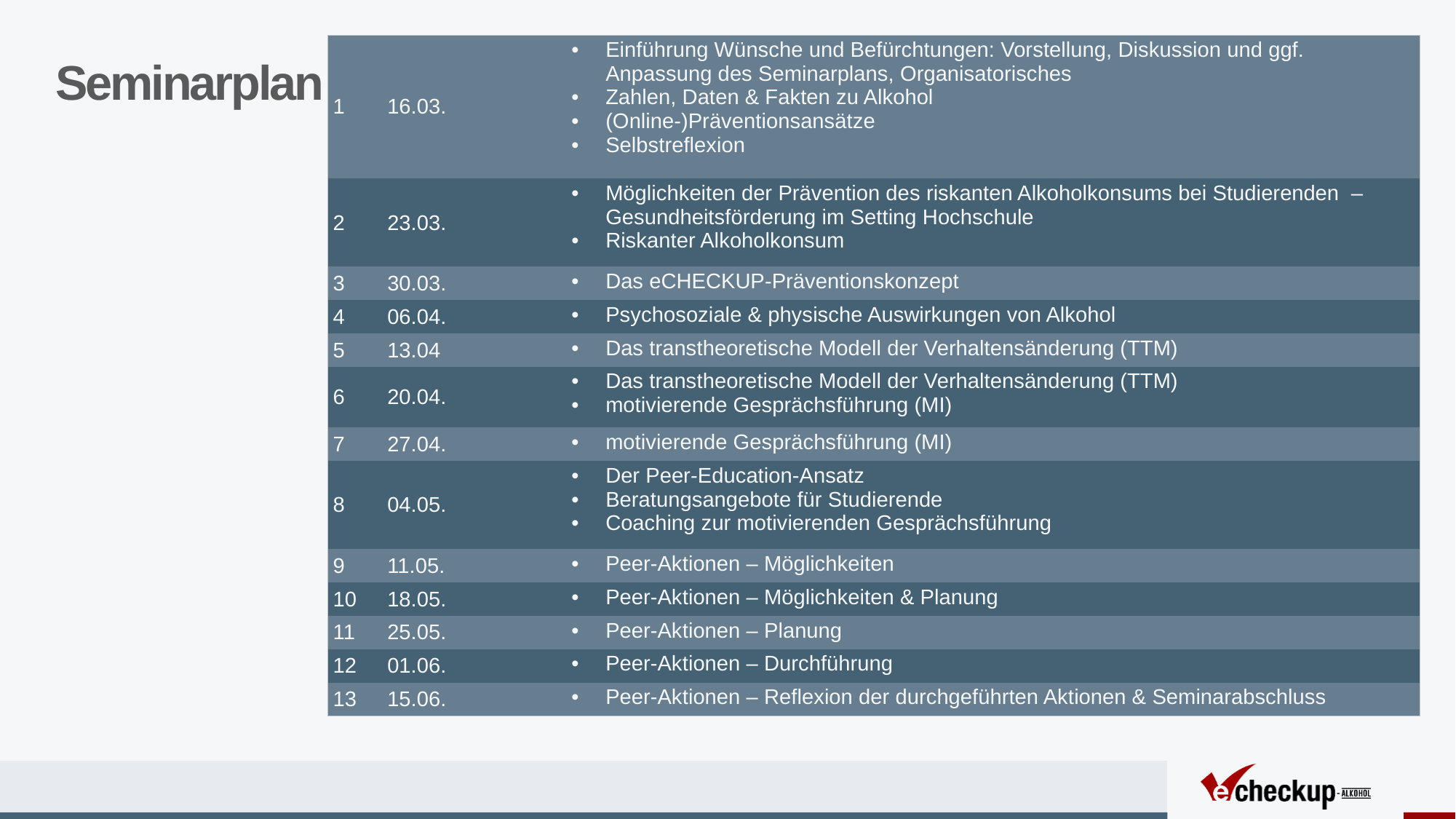

| 1 | 16.03. | Einführung Wünsche und Befürchtungen: Vorstellung, Diskussion und ggf. Anpassung des Seminarplans, Organisatorisches Zahlen, Daten & Fakten zu Alkohol (Online-)Präventionsansätze Selbstreflexion |
| --- | --- | --- |
| 2 | 23.03. | Möglichkeiten der Prävention des riskanten Alkoholkonsums bei Studierenden – Gesundheitsförderung im Setting Hochschule Riskanter Alkoholkonsum |
| 3 | 30.03. | Das eCHECKUP-Präventionskonzept |
| 4 | 06.04. | Psychosoziale & physische Auswirkungen von Alkohol |
| 5 | 13.04 | Das transtheoretische Modell der Verhaltensänderung (TTM) |
| 6 | 20.04. | Das transtheoretische Modell der Verhaltensänderung (TTM) motivierende Gesprächsführung (MI) |
| 7 | 27.04. | motivierende Gesprächsführung (MI) |
| 8 | 04.05. | Der Peer-Education-Ansatz Beratungsangebote für Studierende Coaching zur motivierenden Gesprächsführung |
| 9 | 11.05. | Peer-Aktionen – Möglichkeiten |
| 10 | 18.05. | Peer-Aktionen – Möglichkeiten & Planung |
| 11 | 25.05. | Peer-Aktionen – Planung |
| 12 | 01.06. | Peer-Aktionen – Durchführung |
| 13 | 15.06. | Peer-Aktionen – Reflexion der durchgeführten Aktionen & Seminarabschluss |
# Seminarplan